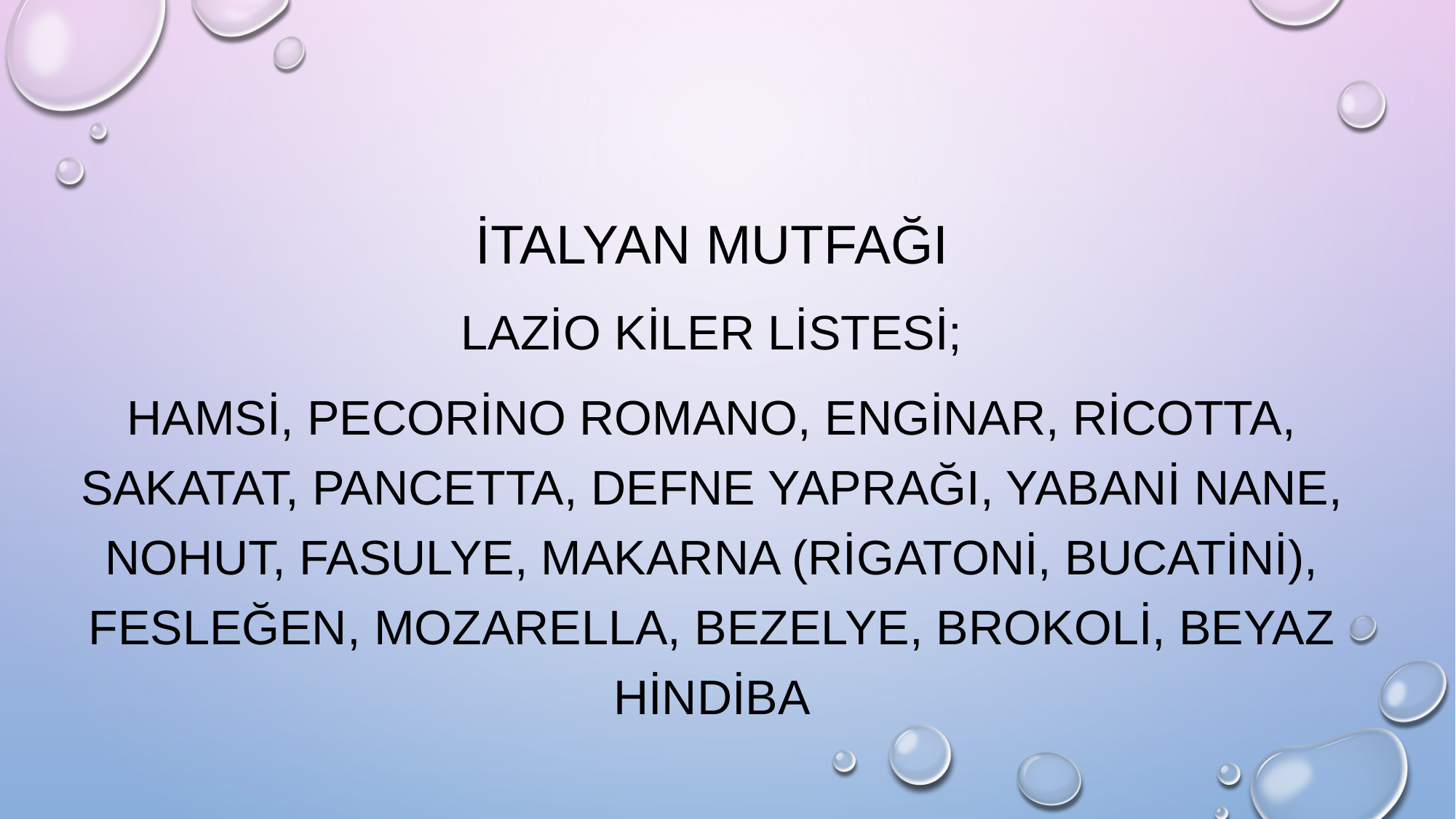

İTALYAN MUTFAĞI
LAZİO KİLER LİSTESİ;
HAMSİ, PECORİNO ROMANO, ENGİNAR, RİCOTTA, SAKATAT, PANCETTA, DEFNE YAPRAĞI, YABANİ NANE, NOHUT, FASULYE, MAKARNA (RİGATONİ, BUCATİNİ), FESLEĞEN, MOZARELLA, BEZELYE, BROKOLİ, BEYAZ HİNDİBA